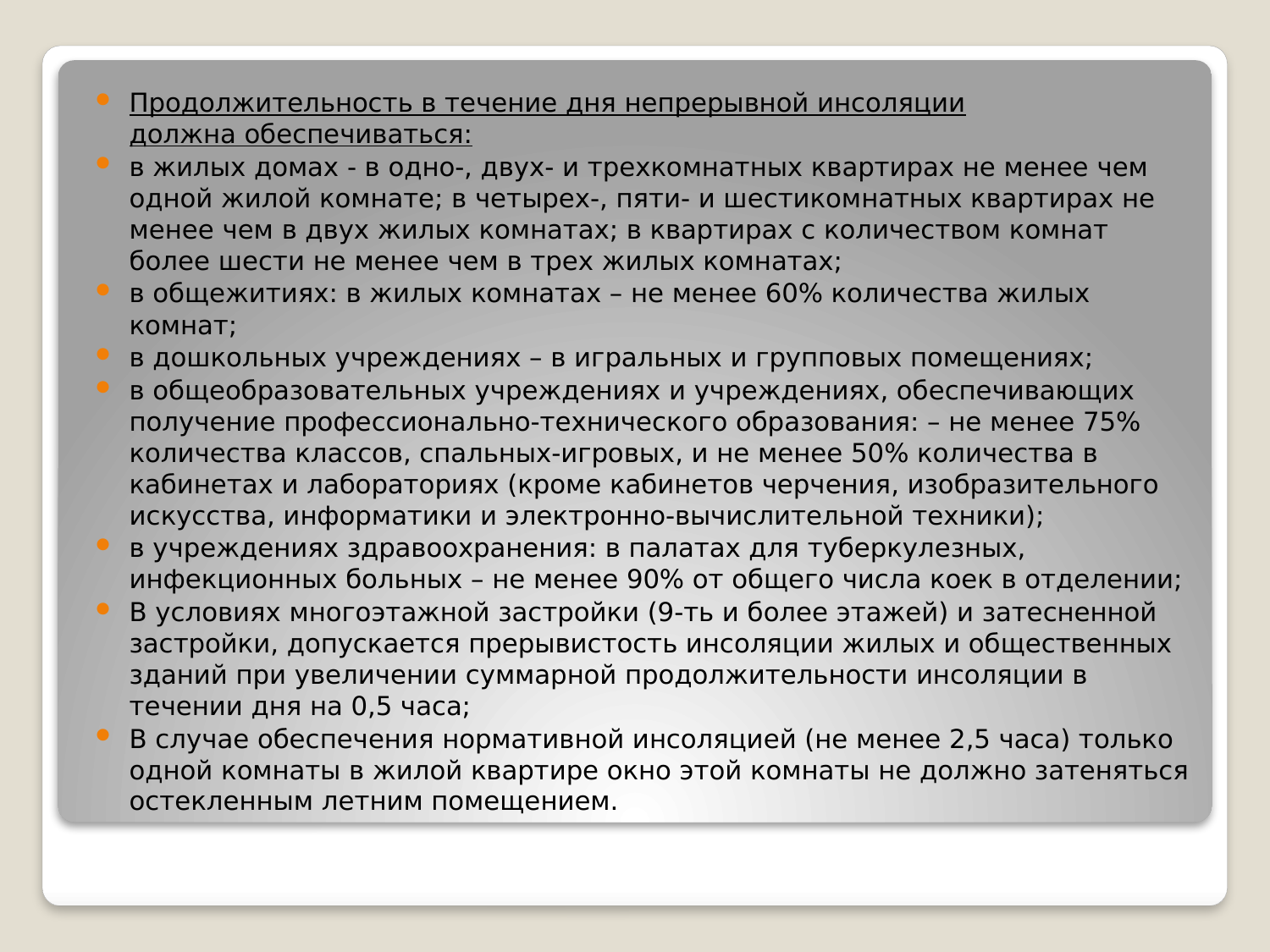

Продолжительность в течение дня непрерывной инсоляции должна обеспечиваться:
в жилых домах - в одно-, двух- и трехкомнатных квартирах не менее чем одной жилой комнате; в четырех-, пяти- и шестикомнатных квартирах не менее чем в двух жилых комнатах; в квартирах с количеством комнат более шести не менее чем в трех жилых комнатах;
в общежитиях: в жилых комнатах – не менее 60% количества жилых комнат;
в дошкольных учреждениях – в игральных и групповых помещениях;
в общеобразовательных учреждениях и учреждениях, обеспечивающих получение профессионально-технического образования: – не менее 75% количества классов, спальных-игровых, и не менее 50% количества в кабинетах и лабораториях (кроме кабинетов черчения, изобразительного искусства, информатики и электронно-вычислительной техники);
в учреждениях здравоохранения: в палатах для туберкулезных, инфекционных больных – не менее 90% от общего числа коек в отделении;
В условиях многоэтажной застройки (9-ть и более этажей) и затесненной застройки, допускается прерывистость инсоляции жилых и общественных зданий при увеличении суммарной продолжительности инсоляции в течении дня на 0,5 часа;
В случае обеспечения нормативной инсоляцией (не менее 2,5 часа) только одной комнаты в жилой квартире окно этой комнаты не должно затеняться остекленным летним помещением.